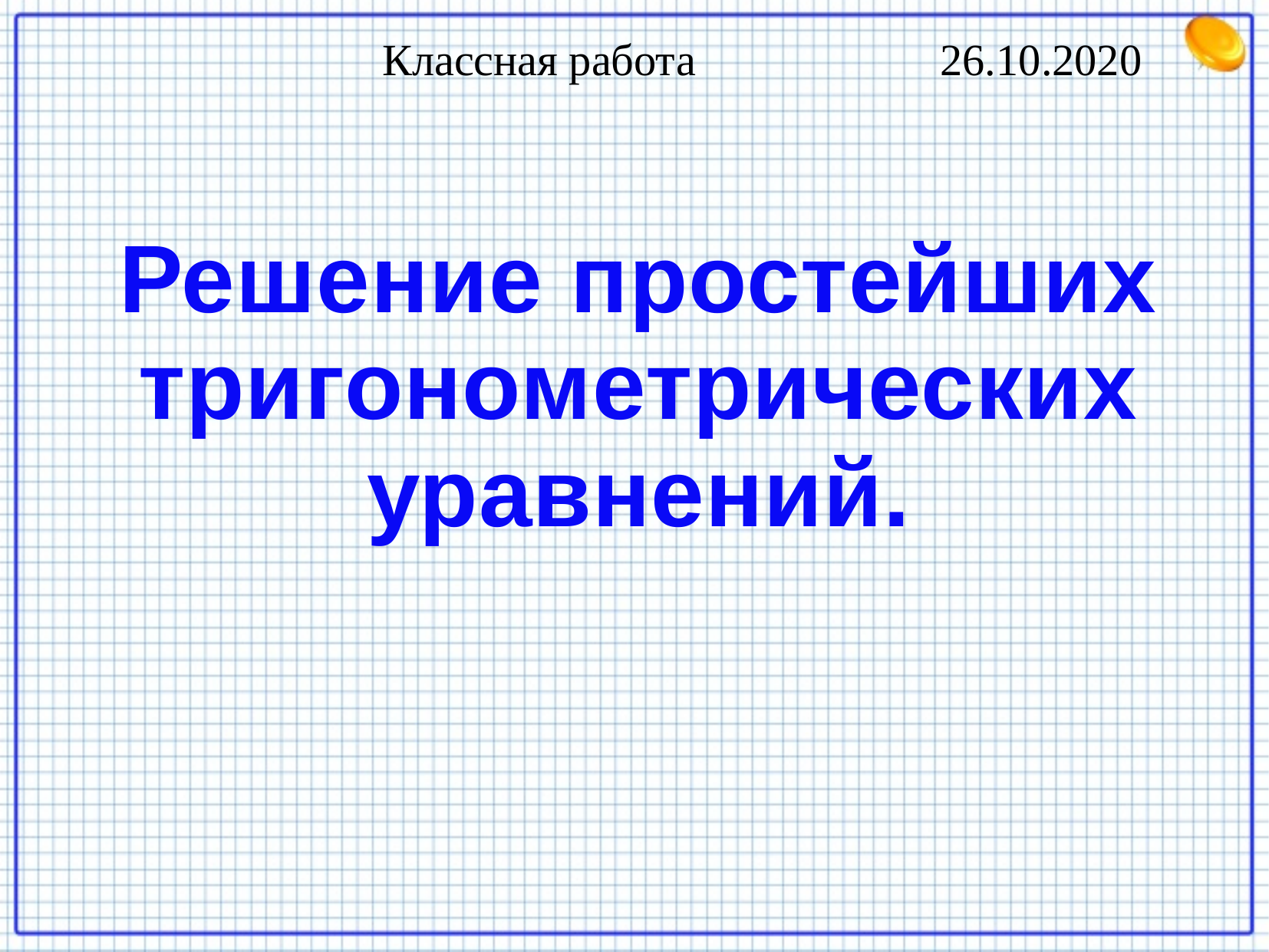

Классная работа                      26.10.2020
Решение простейших тригонометрических уравнений.